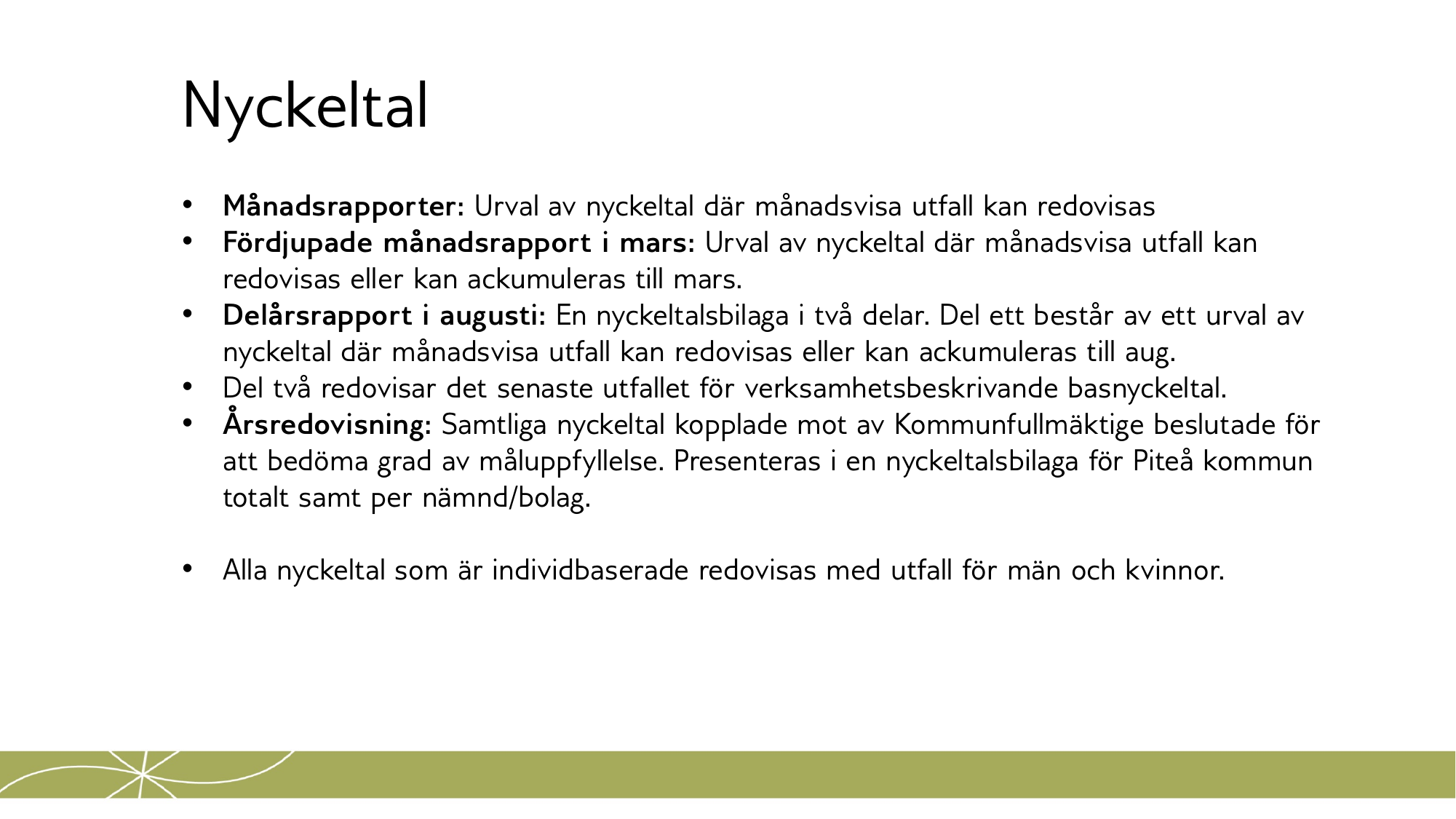

Nyckeltal
Månadsrapporter: Urval av nyckeltal där månadsvisa utfall kan redovisas
Fördjupade månadsrapport i mars: Urval av nyckeltal där månadsvisa utfall kan redovisas eller kan ackumuleras till mars.
Delårsrapport i augusti: En nyckeltalsbilaga i två delar. Del ett består av ett urval av nyckeltal där månadsvisa utfall kan redovisas eller kan ackumuleras till aug.
Del två redovisar det senaste utfallet för verksamhetsbeskrivande basnyckeltal.
Årsredovisning: Samtliga nyckeltal kopplade mot av Kommunfullmäktige beslutade för att bedöma grad av måluppfyllelse. Presenteras i en nyckeltalsbilaga för Piteå kommun totalt samt per nämnd/bolag.

Alla nyckeltal som är individbaserade redovisas med utfall för män och kvinnor.